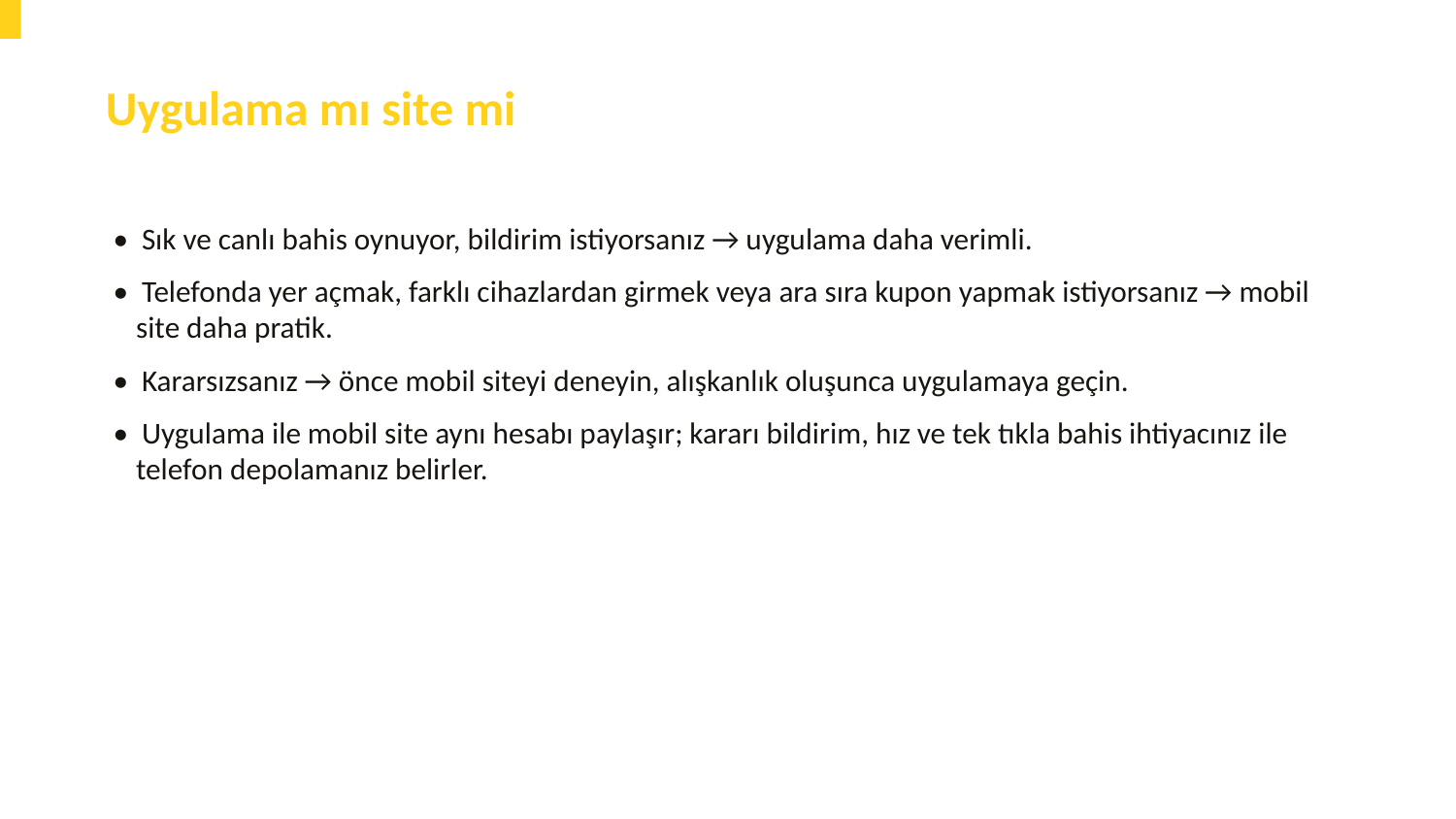

Uygulama mı site mi
•  Sık ve canlı bahis oynuyor, bildirim istiyorsanız → uygulama daha verimli.
•  Telefonda yer açmak, farklı cihazlardan girmek veya ara sıra kupon yapmak istiyorsanız → mobil site daha pratik.
•  Kararsızsanız → önce mobil siteyi deneyin, alışkanlık oluşunca uygulamaya geçin.
•  Uygulama ile mobil site aynı hesabı paylaşır; kararı bildirim, hız ve tek tıkla bahis ihtiyacınız ile telefon depolamanız belirler.